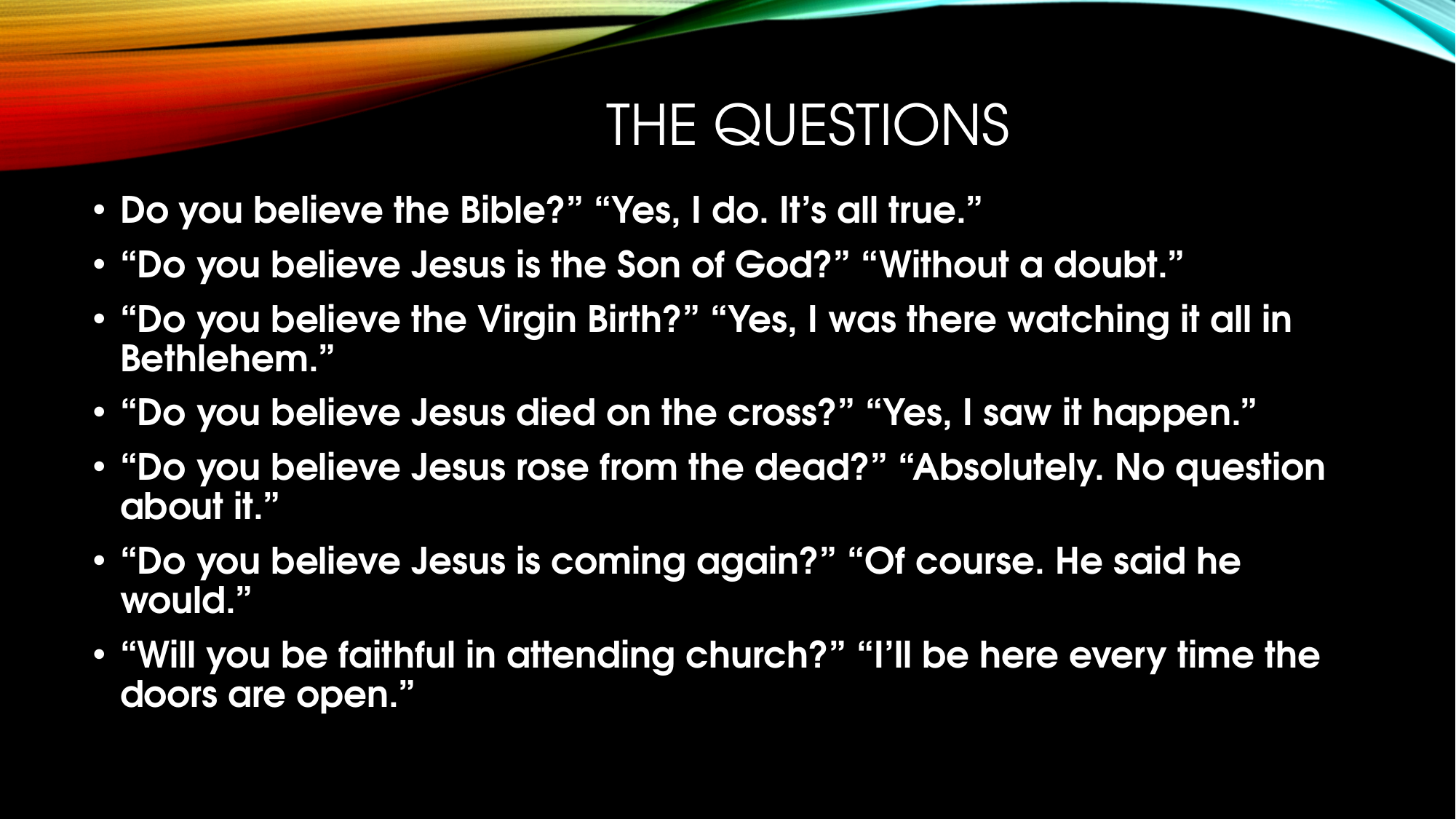

# The Questions
Do you believe the Bible?” “Yes, I do. It’s all true.”
“Do you believe Jesus is the Son of God?” “Without a doubt.”
“Do you believe the Virgin Birth?” “Yes, I was there watching it all in Bethlehem.”
“Do you believe Jesus died on the cross?” “Yes, I saw it happen.”
“Do you believe Jesus rose from the dead?” “Absolutely. No question about it.”
“Do you believe Jesus is coming again?” “Of course. He said he would.”
“Will you be faithful in attending church?” “I’ll be here every time the doors are open.”